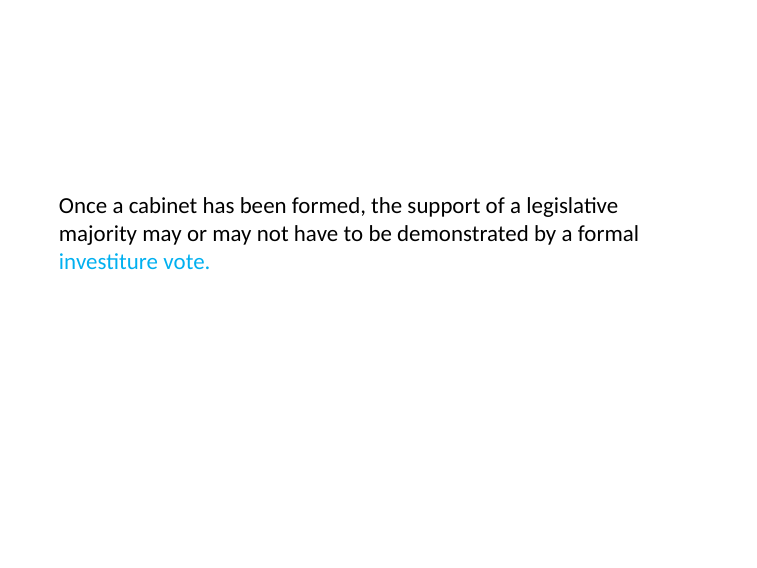

Once a cabinet has been formed, the support of a legislative  majority may or may not have to be demonstrated by a formal  investiture vote.